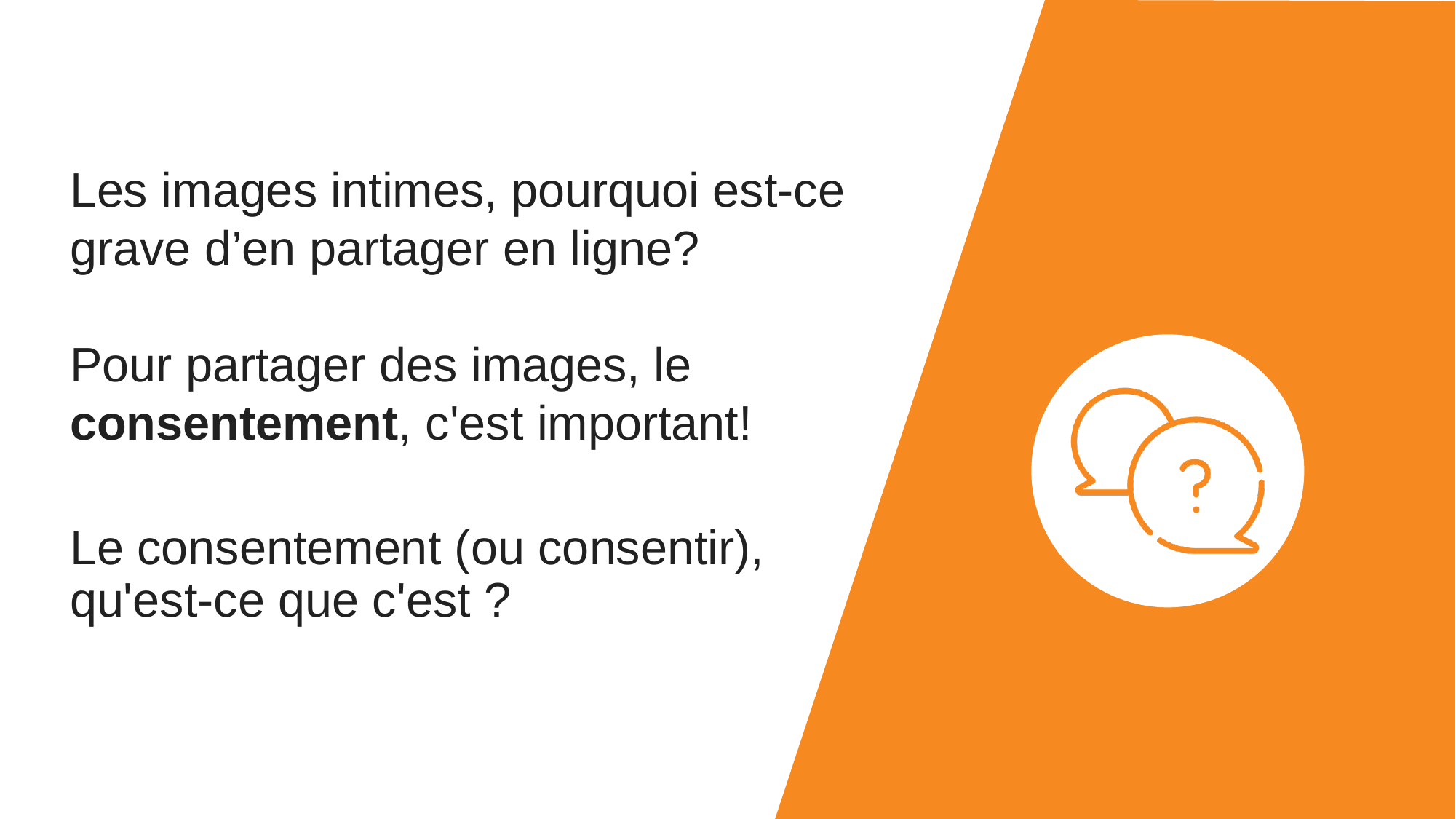

Les images intimes, pourquoi est-ce grave d’en partager en ligne?

Pour partager des images, le consentement, c'est important!

Le consentement (ou consentir), qu'est-ce que c'est ?